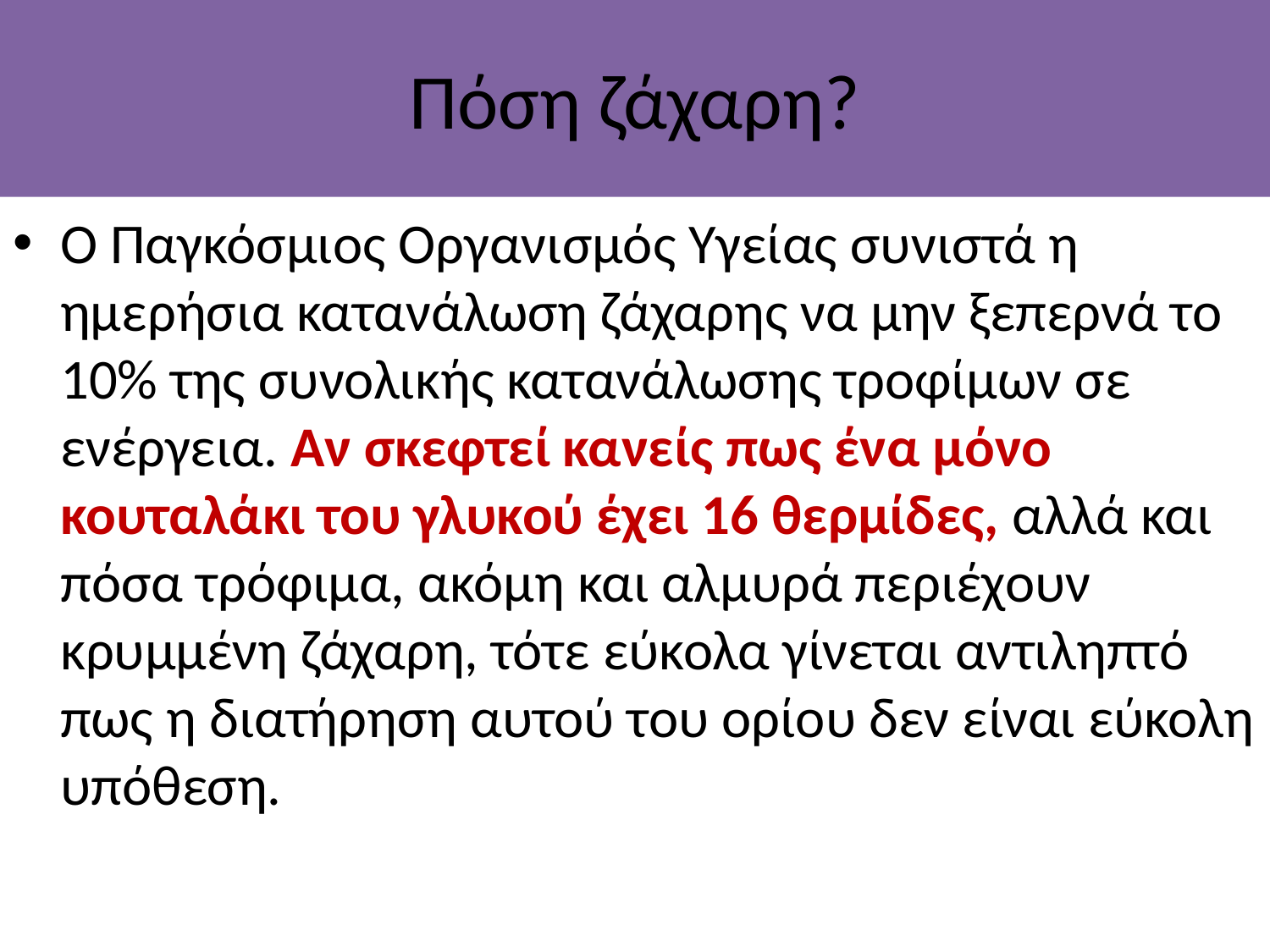

# Πόση ζάχαρη?
Ο Παγκόσμιος Οργανισμός Υγείας συνιστά η ημερήσια κατανάλωση ζάχαρης να μην ξεπερνά το 10% της συνολικής κατανάλωσης τροφίμων σε ενέργεια. Αν σκεφτεί κανείς πως ένα μόνο κουταλάκι του γλυκού έχει 16 θερμίδες, αλλά και πόσα τρόφιμα, ακόμη και αλμυρά περιέχουν κρυμμένη ζάχαρη, τότε εύκολα γίνεται αντιληπτό πως η διατήρηση αυτού του ορίου δεν είναι εύκολη υπόθεση.